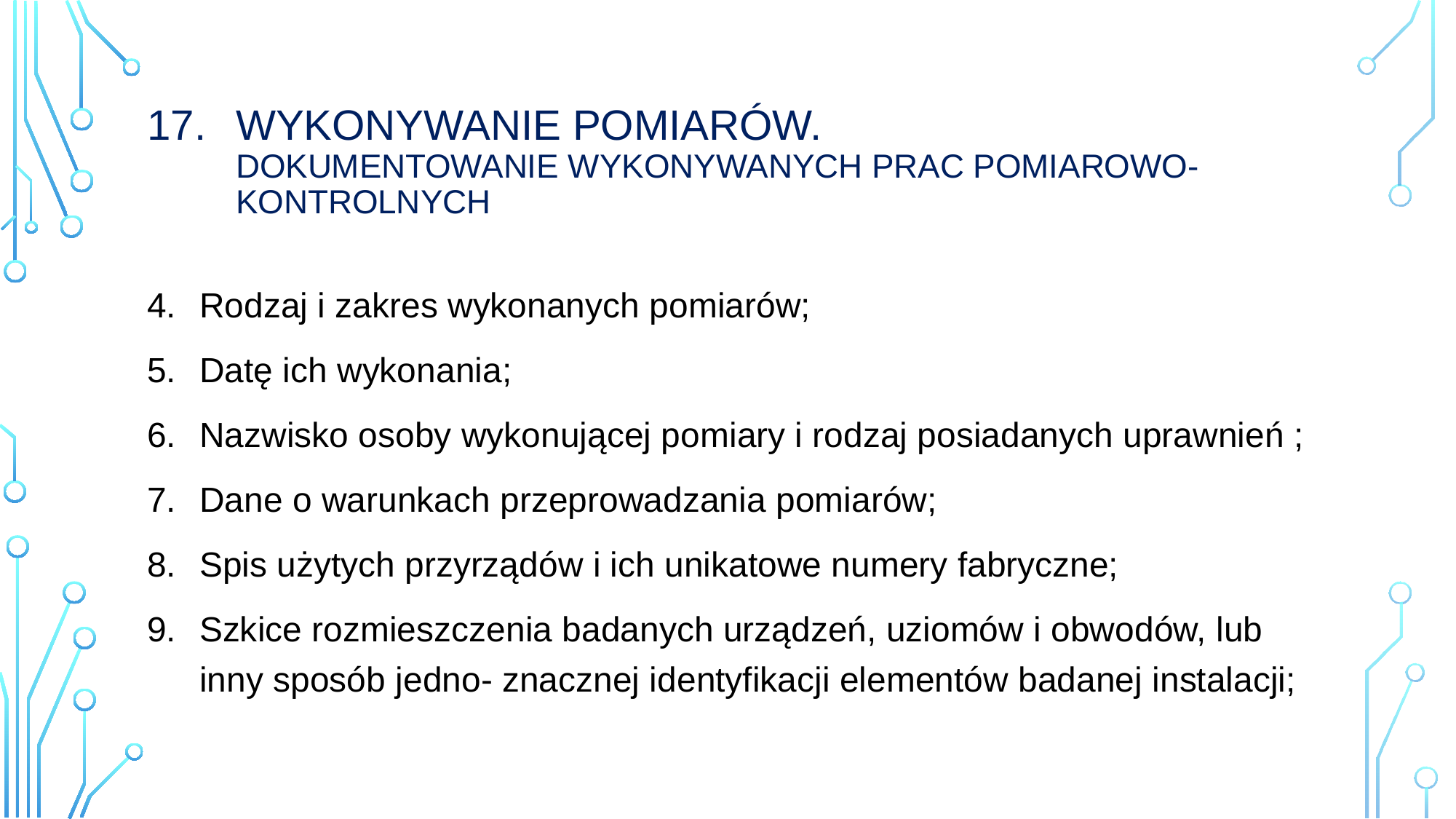

# Wykonywanie Pomiarów. Dokumentowanie wykonywanych prac pomiarowo-kontrolnych
Rodzaj i zakres wykonanych pomiarów;
Datę ich wykonania;
Nazwisko osoby wykonującej pomiary i rodzaj posiadanych uprawnień ;
Dane o warunkach przeprowadzania pomiarów;
Spis użytych przyrządów i ich unikatowe numery fabryczne;
Szkice rozmieszczenia badanych urządzeń, uziomów i obwodów, lub inny sposób jedno- znacznej identyfikacji elementów badanej instalacji;